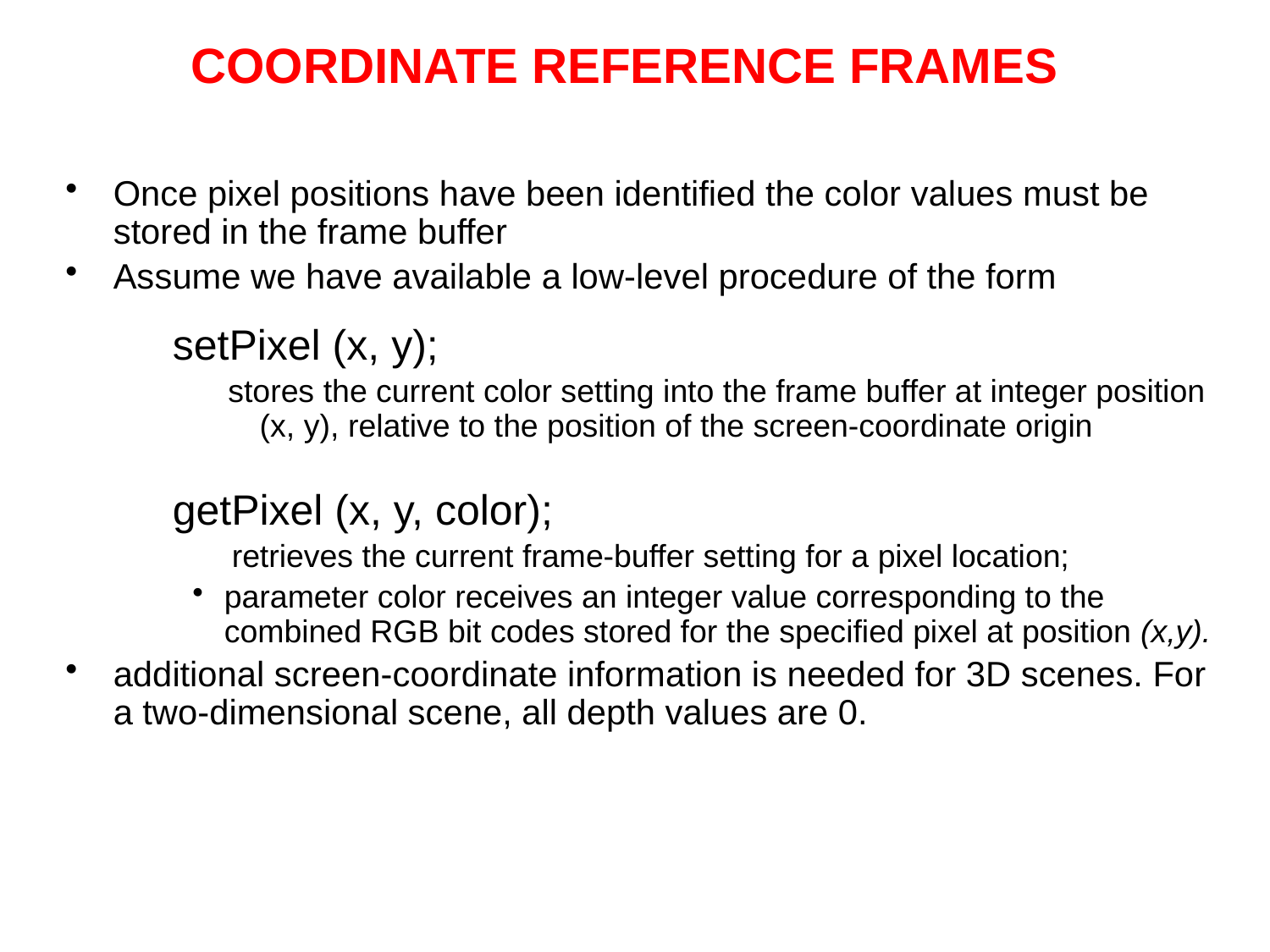

# COORDINATE REFERENCE FRAMES
Once pixel positions have been identified the color values must be stored in the frame buffer
Assume we have available a low-level procedure of the form

           setPixel (x, y);
    stores the current color setting into the frame buffer at integer position       (x, y), relative to the position of the screen-coordinate origin

           getPixel (x, y, color);
     retrieves the current frame-buffer setting for a pixel location;
parameter color receives an integer value corresponding to the combined RGB bit codes stored for the specified pixel at position (x,y).
additional screen-coordinate information is needed for 3D scenes. For a two-dimensional scene, all depth values are 0.